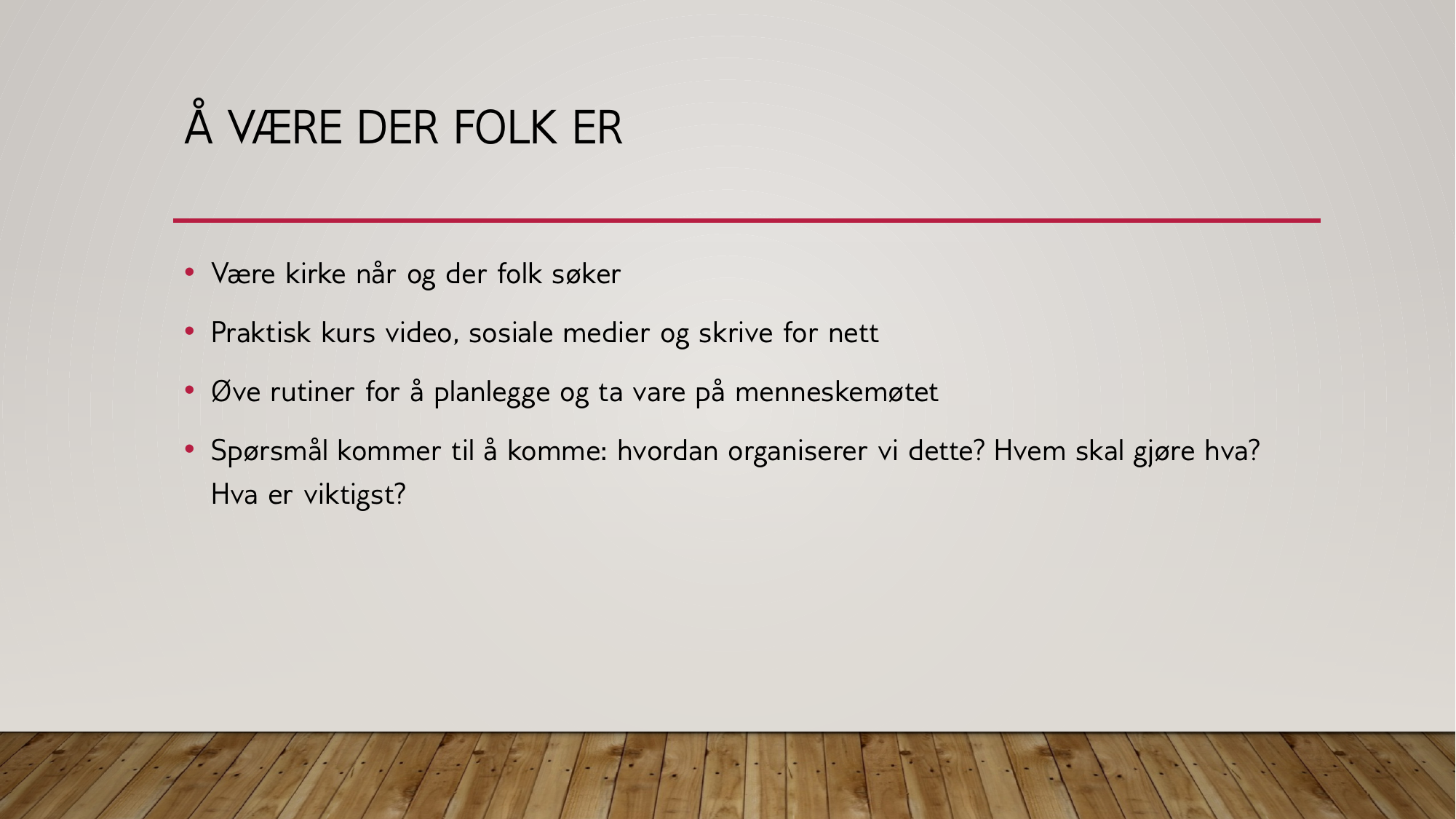

# Å være der folk er
Være kirke når og der folk søker
Praktisk kurs video, sosiale medier og skrive for nett
Øve rutiner for å planlegge og ta vare på menneskemøtet
Spørsmål kommer til å komme: hvordan organiserer vi dette? Hvem skal gjøre hva? Hva er viktigst?